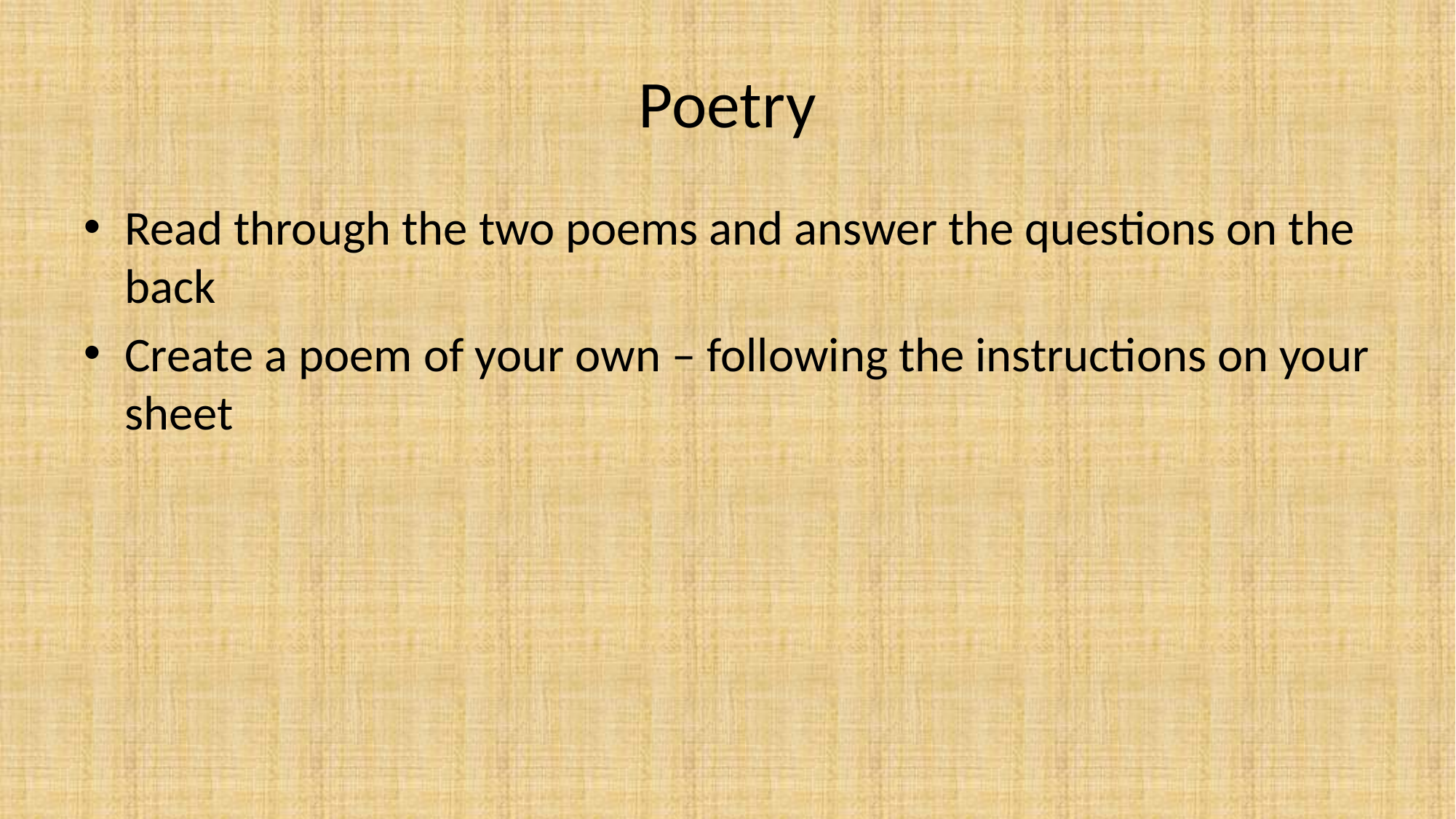

# Poetry
Read through the two poems and answer the questions on the back
Create a poem of your own – following the instructions on your sheet